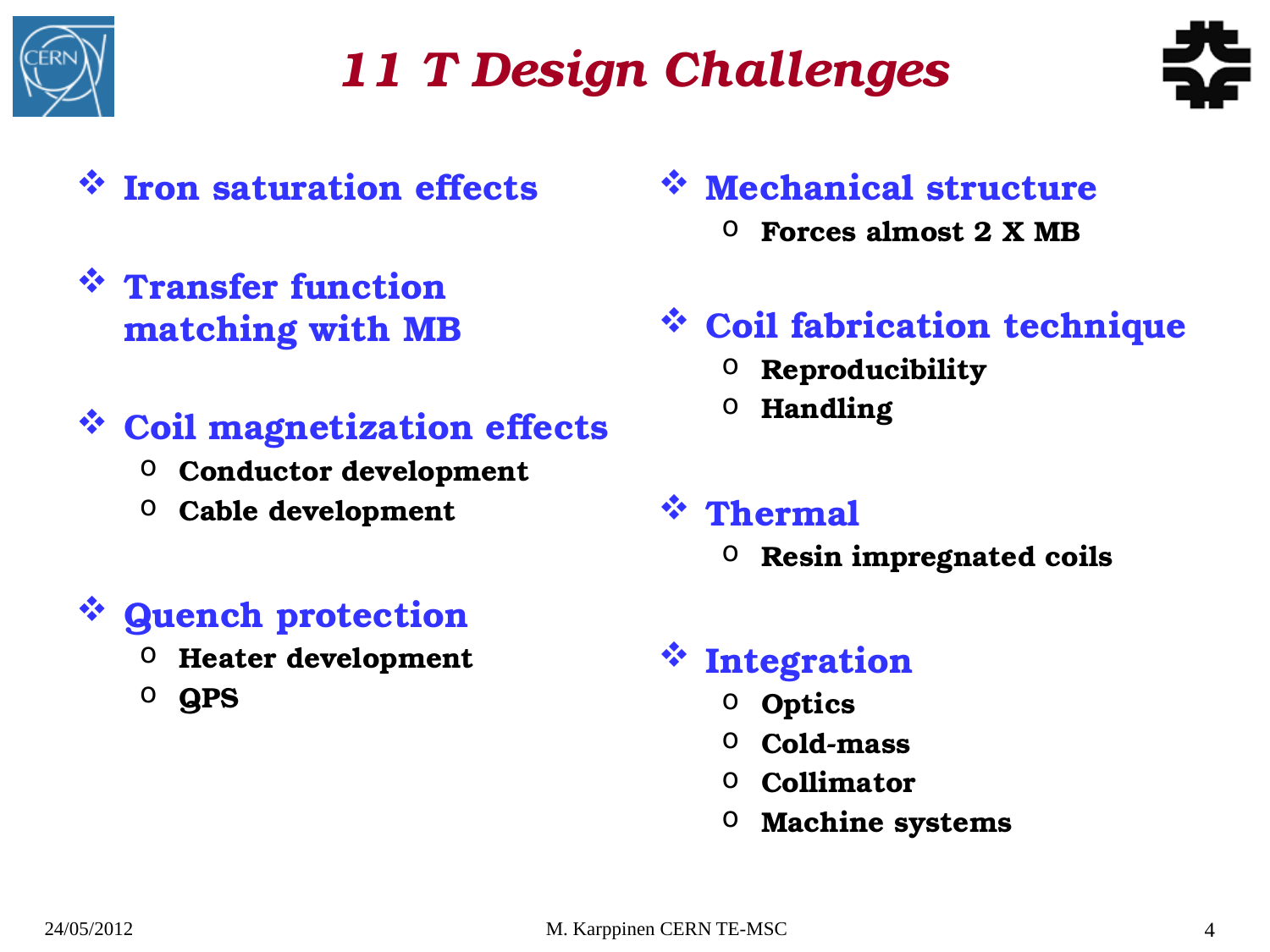

# 11 T Design Challenges
Iron saturation effects

Transfer function matching with MB

Coil magnetization effects
Conductor development
Cable development

Quench protection
Heater development
QPS
Mechanical structure
Forces almost 2 X MB

Coil fabrication technique
Reproducibility
Handling

Thermal
Resin impregnated coils

Integration
Optics
Cold-mass
Collimator
Machine systems
24/05/2012
M. Karppinen CERN TE-MSC
4